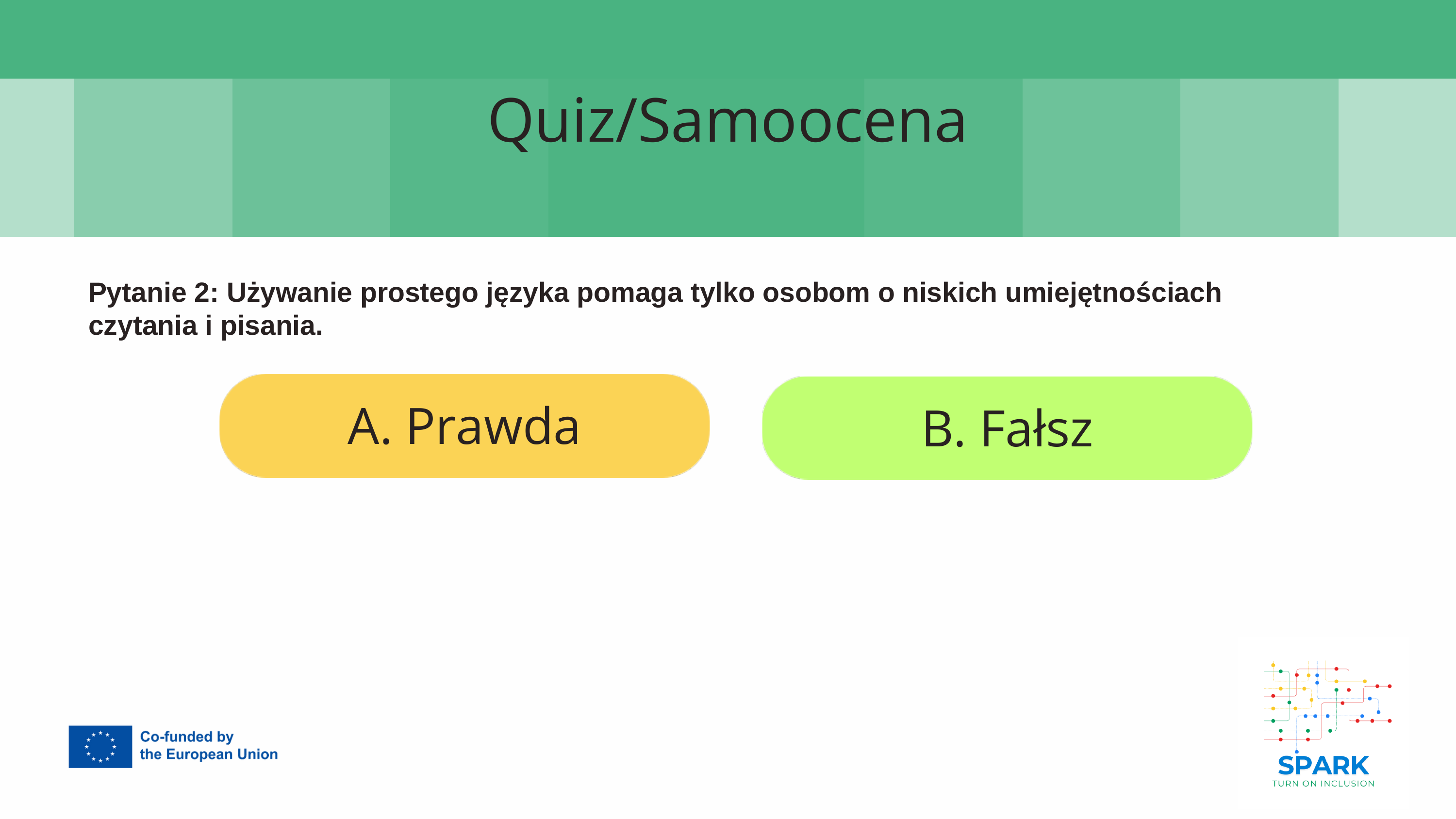

7
Quiz/Samoocena

Pytanie 2: Używanie prostego języka pomaga tylko osobom o niskich umiejętnościach czytania i pisania.

A. Prawda
B. Fałsz